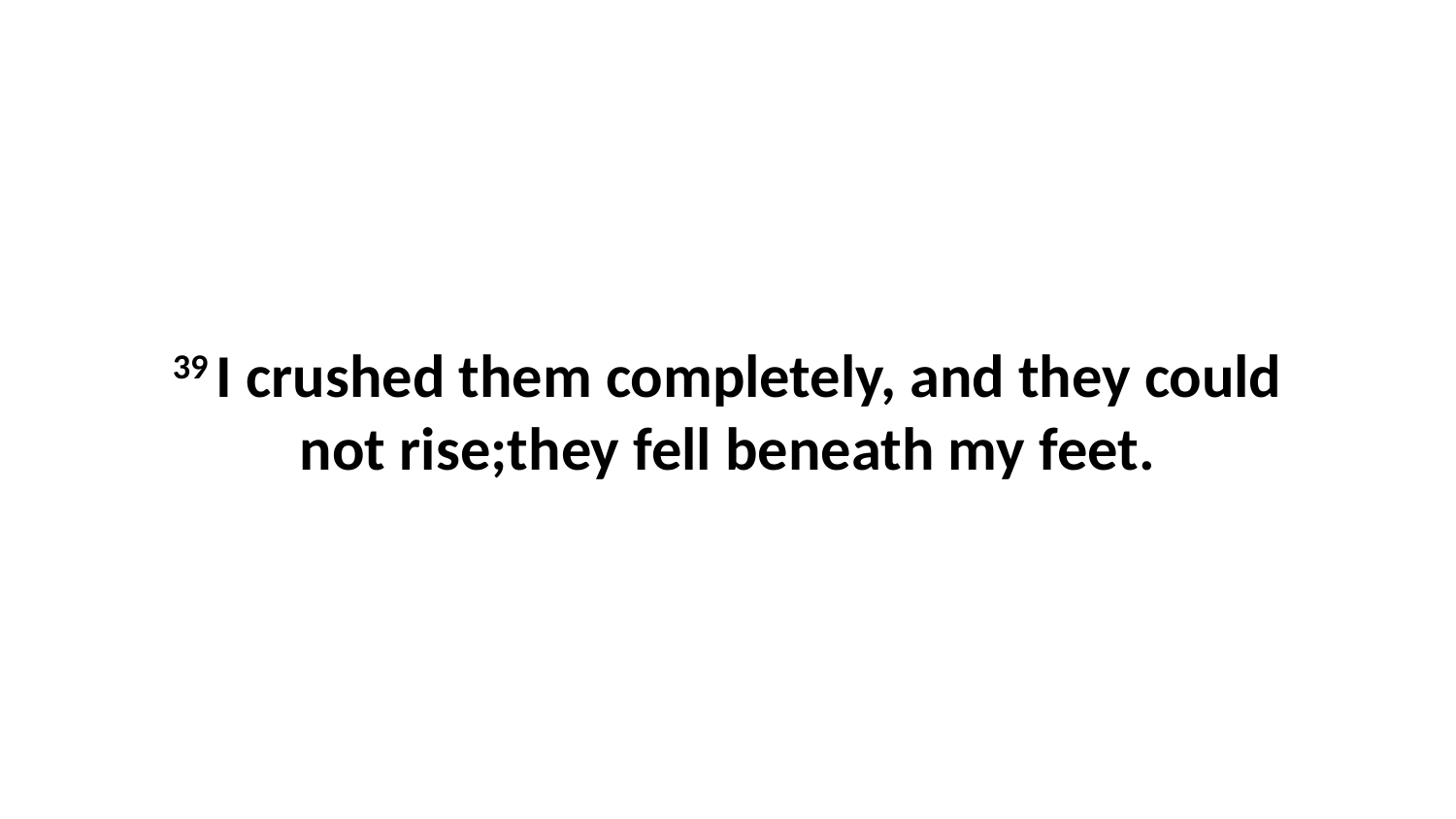

39 I crushed them completely, and they could not rise;they fell beneath my feet.